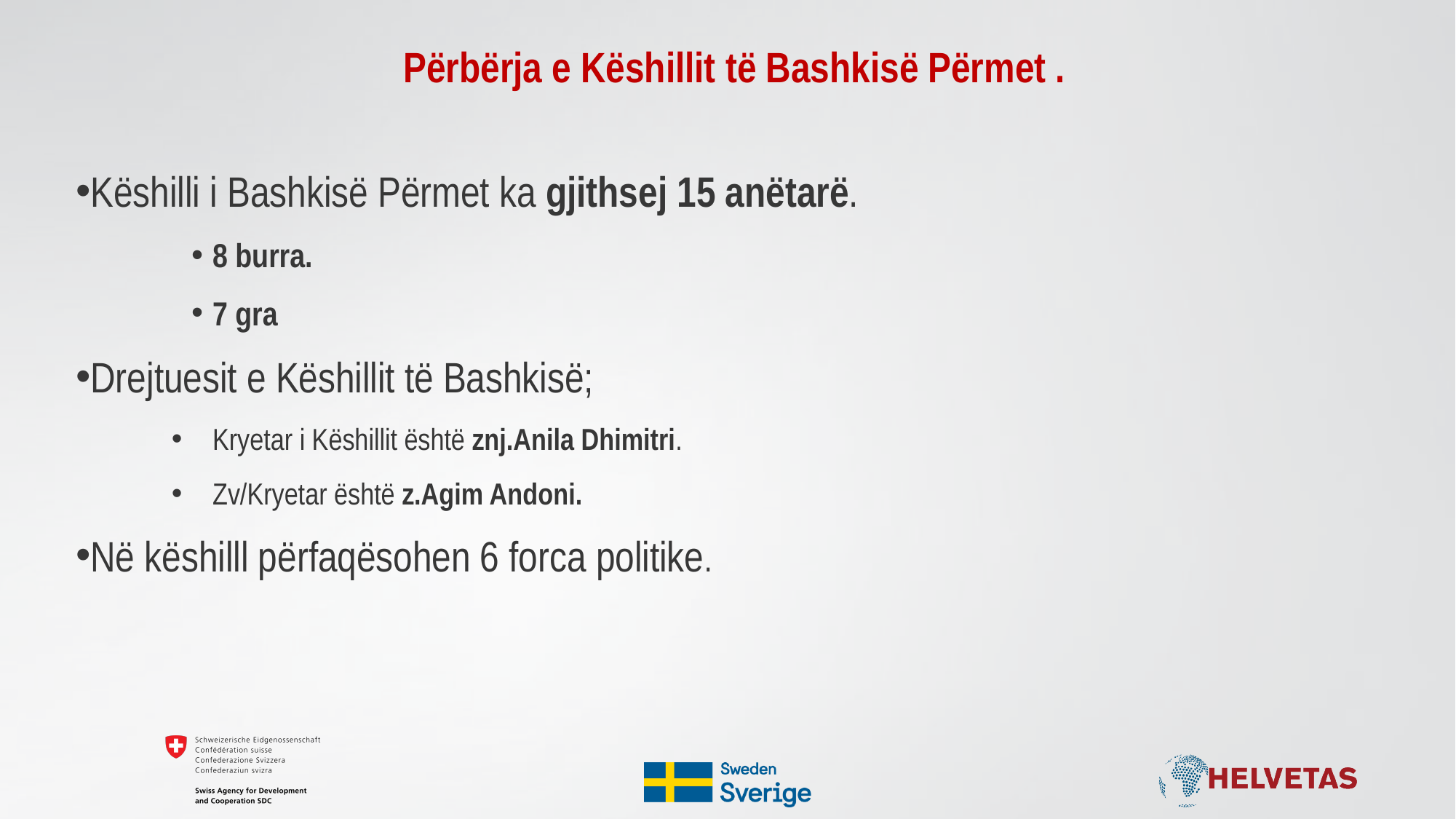

# Përbërja e Këshillit të Bashkisë Përmet .
Këshilli i Bashkisë Përmet ka gjithsej 15 anëtarë.
8 burra.
7 gra
Drejtuesit e Këshillit të Bashkisë;
Kryetar i Këshillit është znj.Anila Dhimitri.
Zv/Kryetar është z.Agim Andoni.
Në këshilll përfaqësohen 6 forca politike.